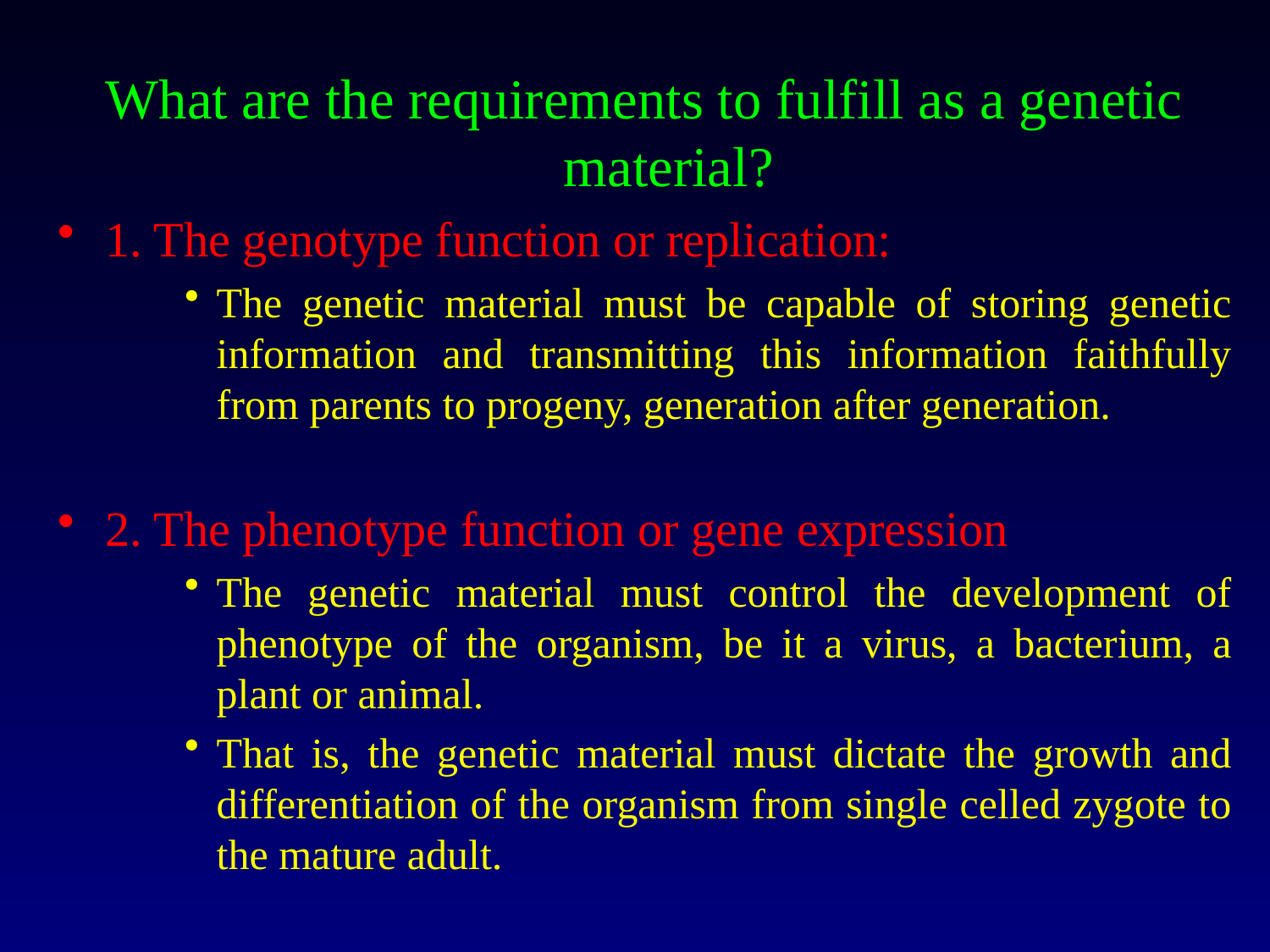

What are the requirements to fulfill as a genetic material?
1. The genotype function or replication:
The genetic material must be capable of storing genetic information and transmitting this information faithfully from parents to progeny, generation after generation.

2. The phenotype function or gene expression
The genetic material must control the development of phenotype of the organism, be it a virus, a bacterium, a plant or animal.
That is, the genetic material must dictate the growth and differentiation of the organism from single celled zygote to the mature adult.